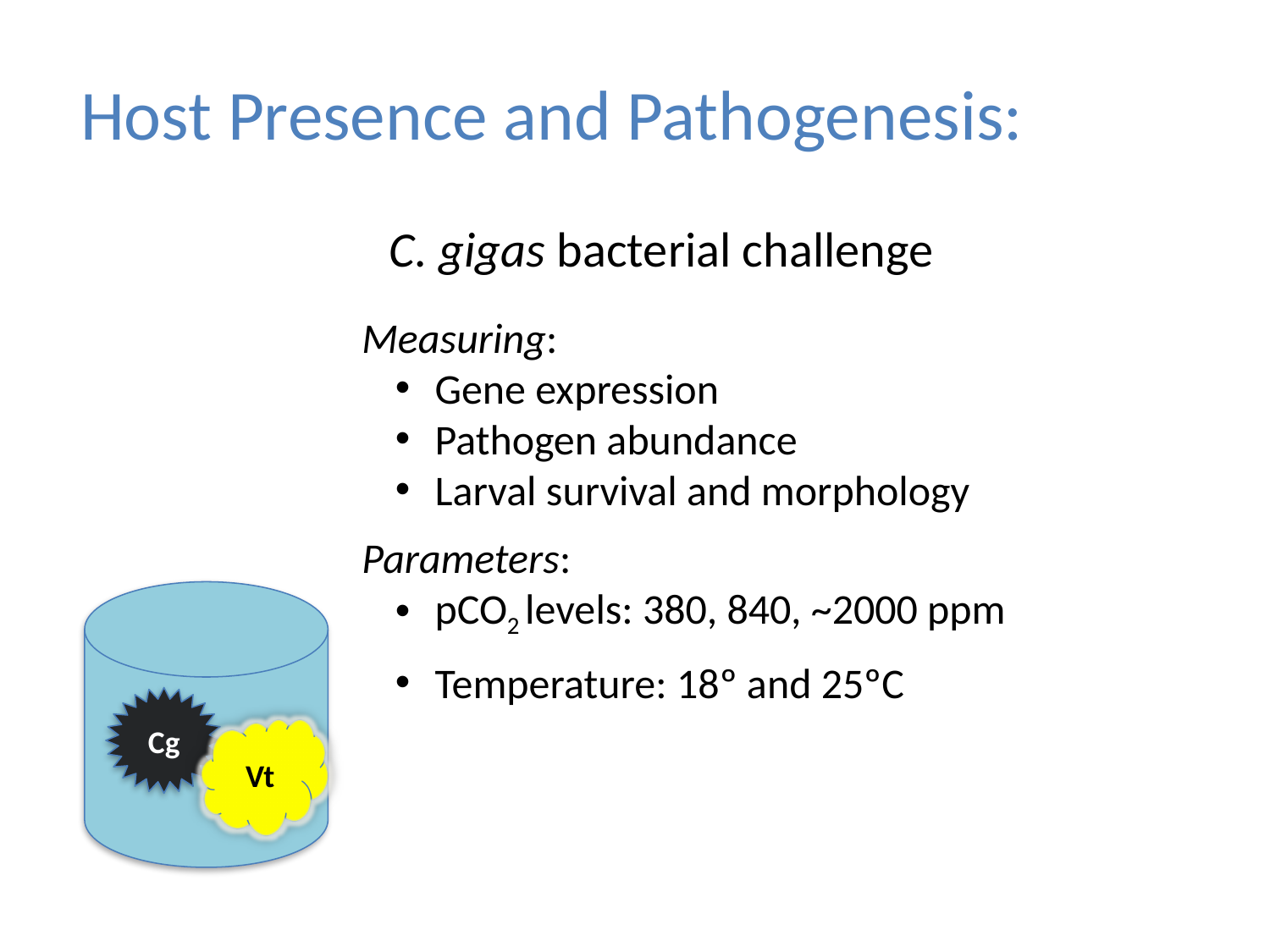

Host Presence and Pathogenesis:
C. gigas bacterial challenge

Measuring:
 Gene expression
 Pathogen abundance
 Larval survival and morphology

Parameters:
 pCO2 levels: 380, 840, ~2000 ppm

 Temperature: 18º and 25ºC

Cg
Vt